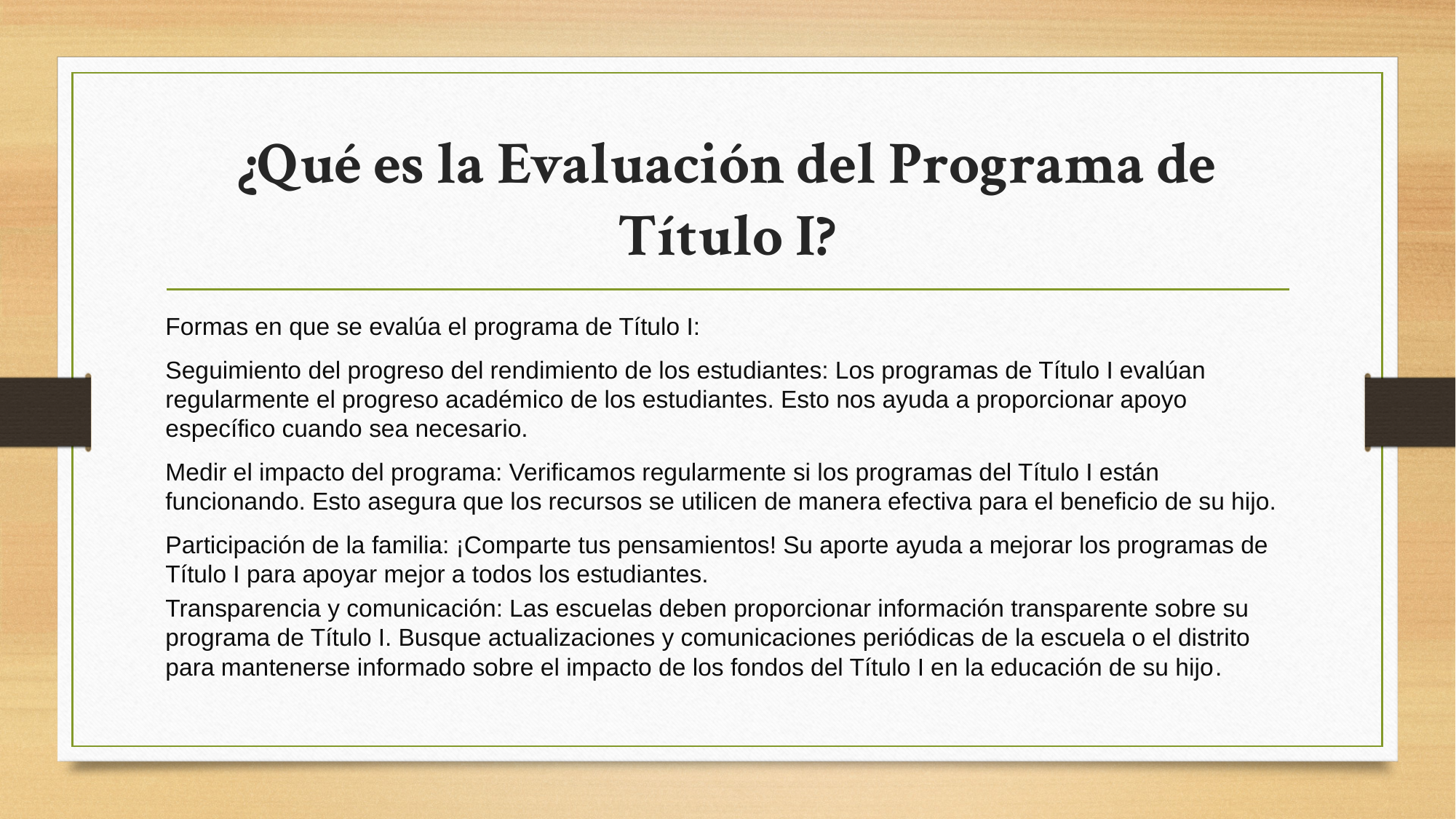

# ¿Qué es la Evaluación del Programa de Título I?
Formas en que se evalúa el programa de Título I:
Seguimiento del progreso del rendimiento de los estudiantes: Los programas de Título I evalúan regularmente el progreso académico de los estudiantes. Esto nos ayuda a proporcionar apoyo específico cuando sea necesario.
Medir el impacto del programa: Verificamos regularmente si los programas del Título I están funcionando. Esto asegura que los recursos se utilicen de manera efectiva para el beneficio de su hijo.
Participación de la familia: ¡Comparte tus pensamientos! Su aporte ayuda a mejorar los programas de Título I para apoyar mejor a todos los estudiantes.
Transparencia y comunicación: Las escuelas deben proporcionar información transparente sobre su programa de Título I. Busque actualizaciones y comunicaciones periódicas de la escuela o el distrito para mantenerse informado sobre el impacto de los fondos del Título I en la educación de su hijo.